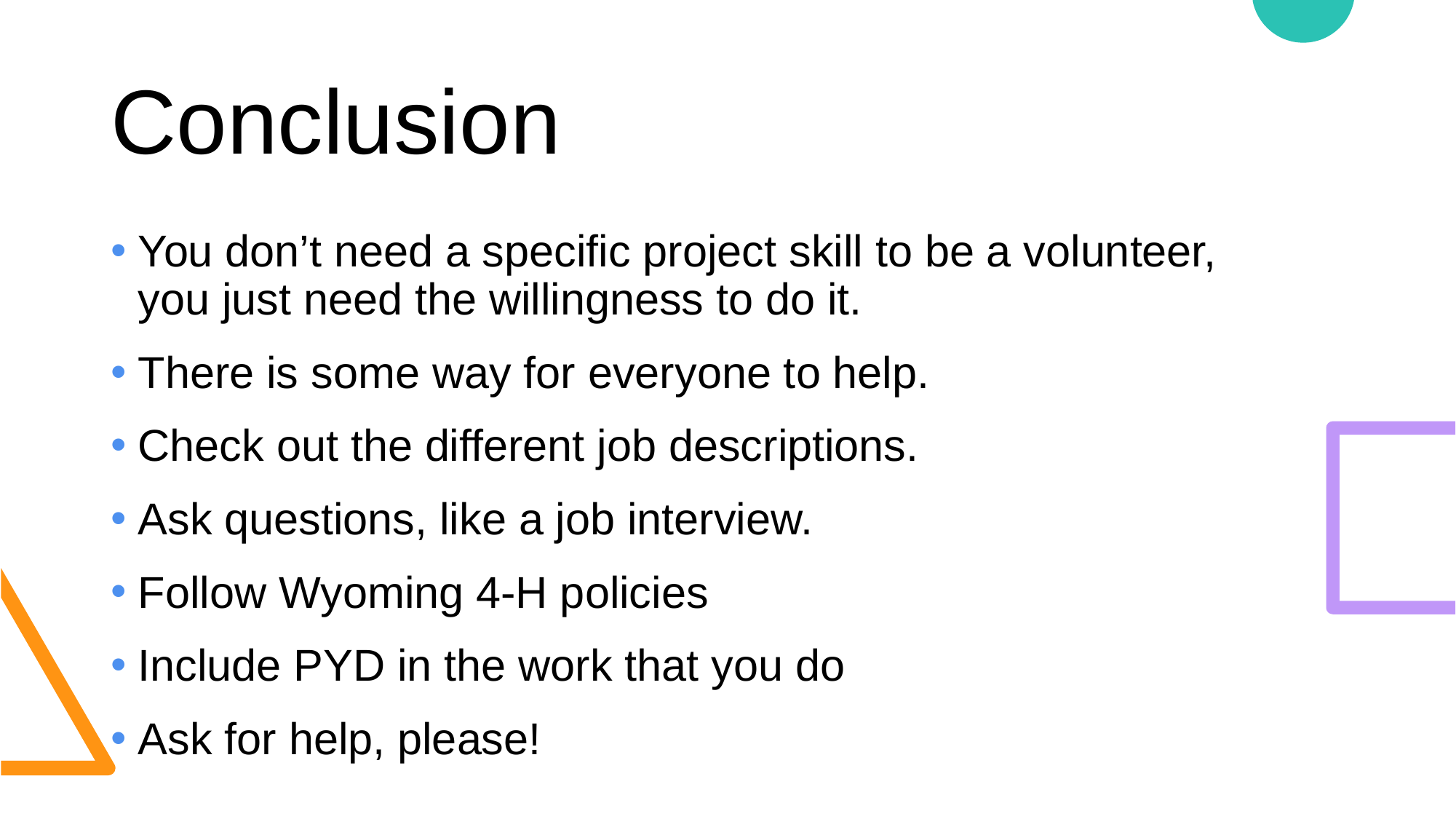

# Conclusion
You don’t need a specific project skill to be a volunteer, you just need the willingness to do it.
There is some way for everyone to help.
Check out the different job descriptions.
Ask questions, like a job interview.
Follow Wyoming 4-H policies
Include PYD in the work that you do
Ask for help, please!